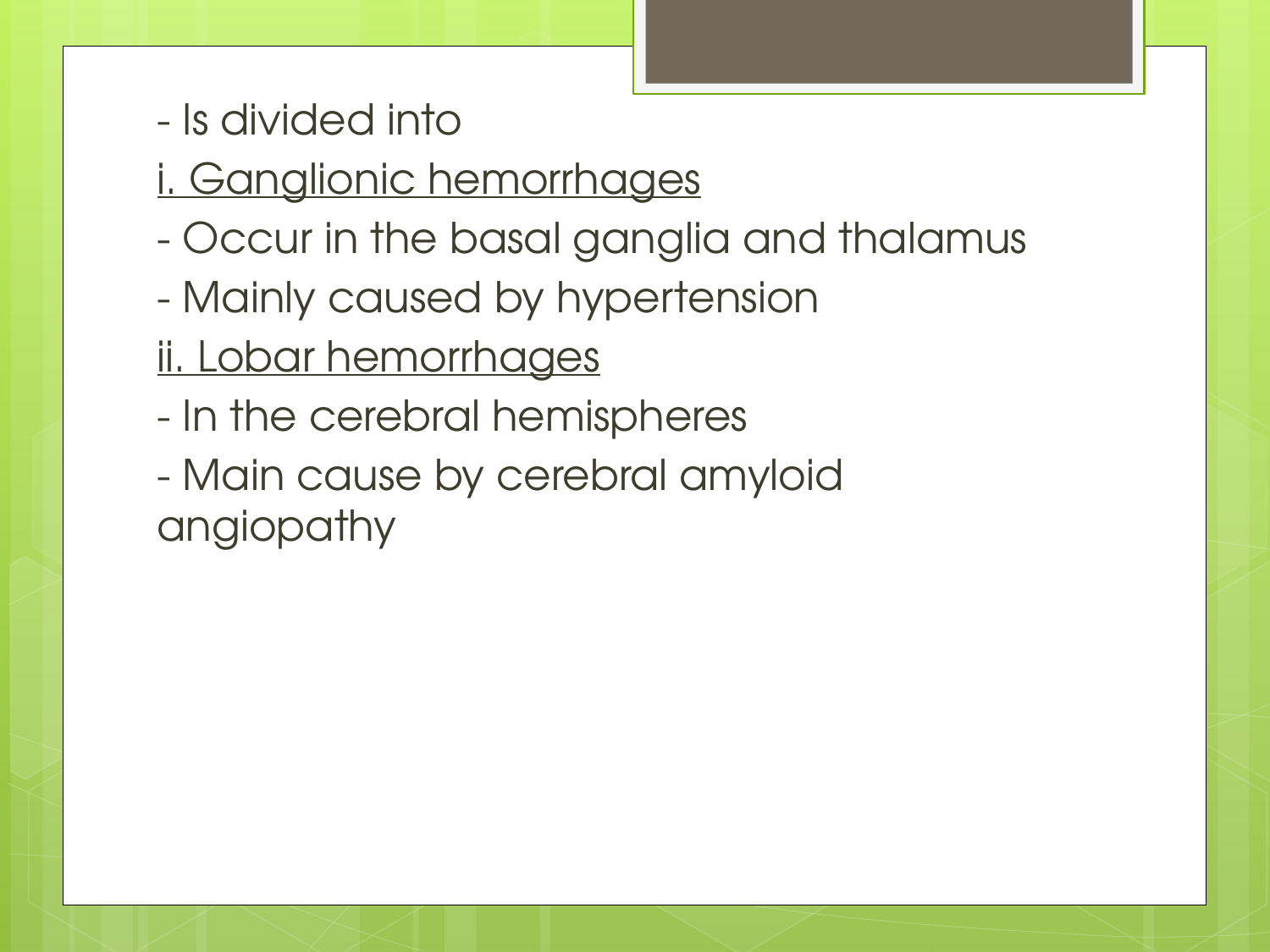

- Is divided into
i. Ganglionic hemorrhages
- Occur in the basal ganglia and thalamus
- Mainly caused by hypertension
ii. Lobar hemorrhages
- In the cerebral hemispheres
- Main cause by cerebral amyloid angiopathy